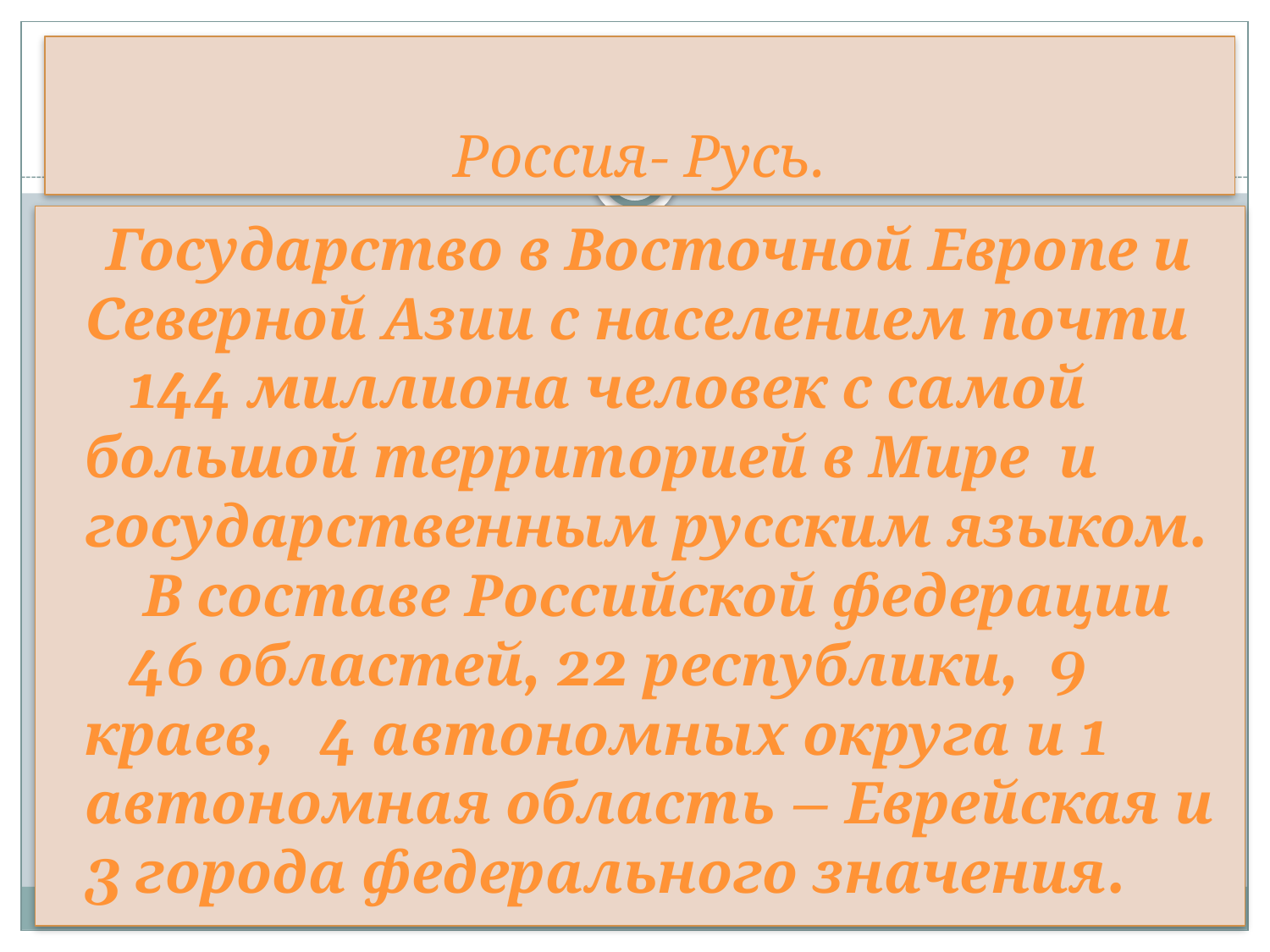

# Россия- Русь.
    Государство в Восточной Европе и Северной Азии с населением почти      144 миллиона человек с самой большой территорией в Мире  и государственным русским языком.      В составе Российской федерации        46 областей, 22 республики,  9 краев,   4 автономных округа и 1 автономная область – Еврейская и 3 города федерального значения.